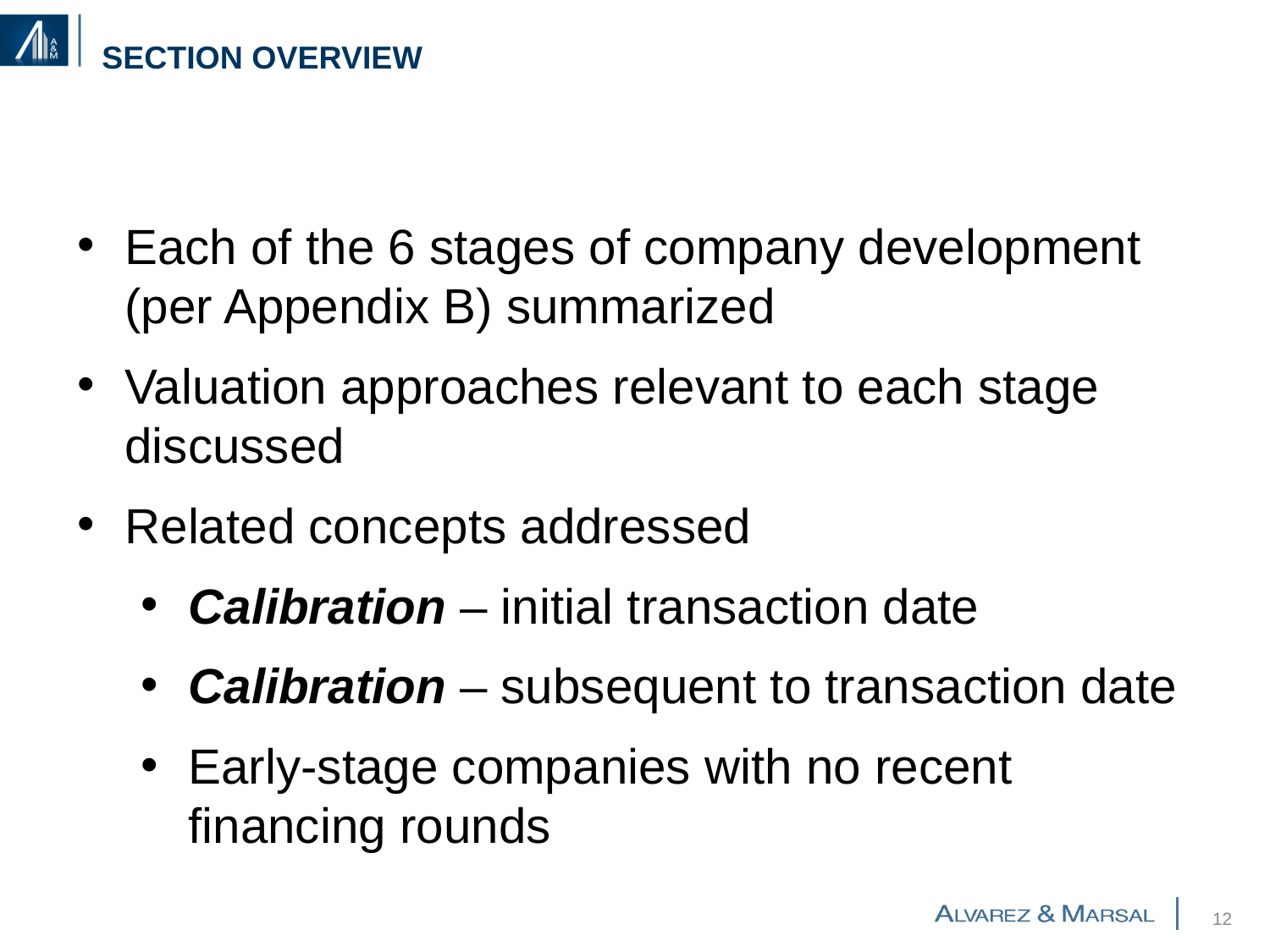

# Section Overview
Each of the 6 stages of company development (per Appendix B) summarized
Valuation approaches relevant to each stage discussed
Related concepts addressed
Calibration – initial transaction date
Calibration – subsequent to transaction date
Early-stage companies with no recent financing rounds

12